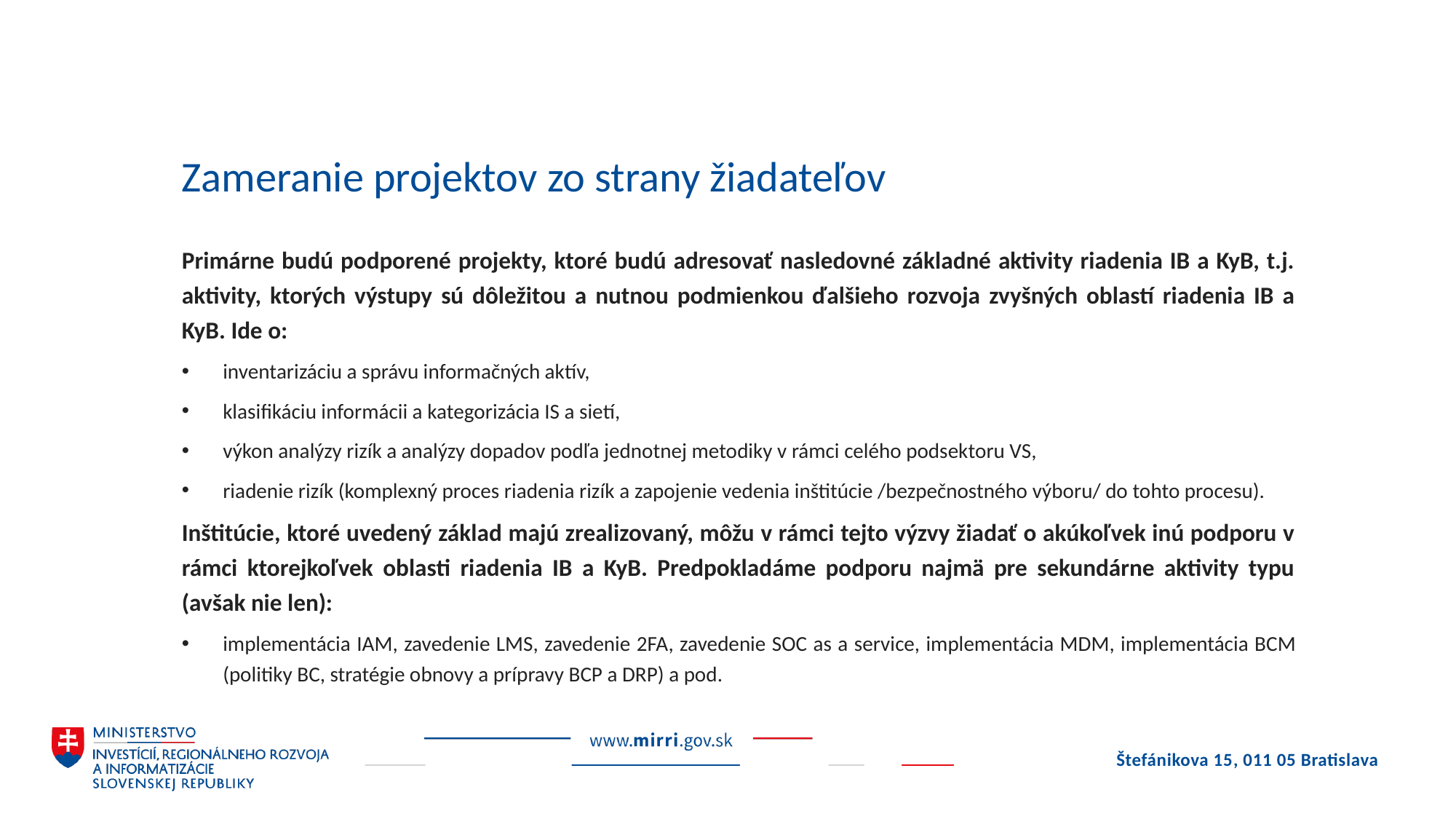

# Zameranie projektov zo strany žiadateľov
Primárne budú podporené projekty, ktoré budú adresovať nasledovné základné aktivity riadenia IB a KyB, t.j. aktivity, ktorých výstupy sú dôležitou a nutnou podmienkou ďalšieho rozvoja zvyšných oblastí riadenia IB a KyB. Ide o:
inventarizáciu a správu informačných aktív,
klasifikáciu informácii a kategorizácia IS a sietí,
výkon analýzy rizík a analýzy dopadov podľa jednotnej metodiky v rámci celého podsektoru VS,
riadenie rizík (komplexný proces riadenia rizík a zapojenie vedenia inštitúcie /bezpečnostného výboru/ do tohto procesu).
Inštitúcie, ktoré uvedený základ majú zrealizovaný, môžu v rámci tejto výzvy žiadať o akúkoľvek inú podporu v rámci ktorejkoľvek oblasti riadenia IB a KyB. Predpokladáme podporu najmä pre sekundárne aktivity typu (avšak nie len):
implementácia IAM, zavedenie LMS, zavedenie 2FA, zavedenie SOC as a service, implementácia MDM, implementácia BCM (politiky BC, stratégie obnovy a prípravy BCP a DRP) a pod.